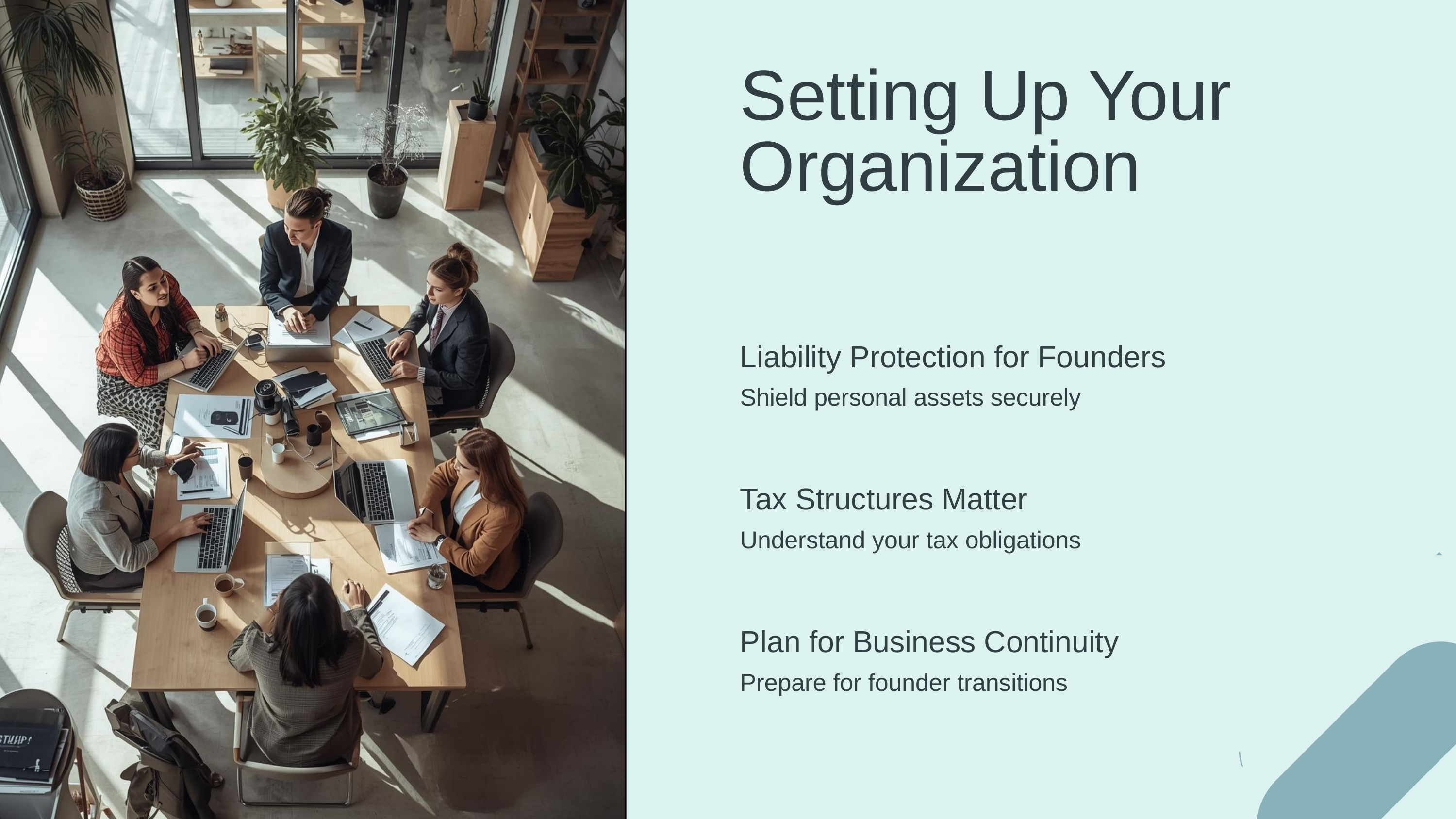

Setting Up Your Organization
Liability Protection for Founders
Shield personal assets securely
Tax Structures Matter
Understand your tax obligations

Plan for Business Continuity
Prepare for founder transitions